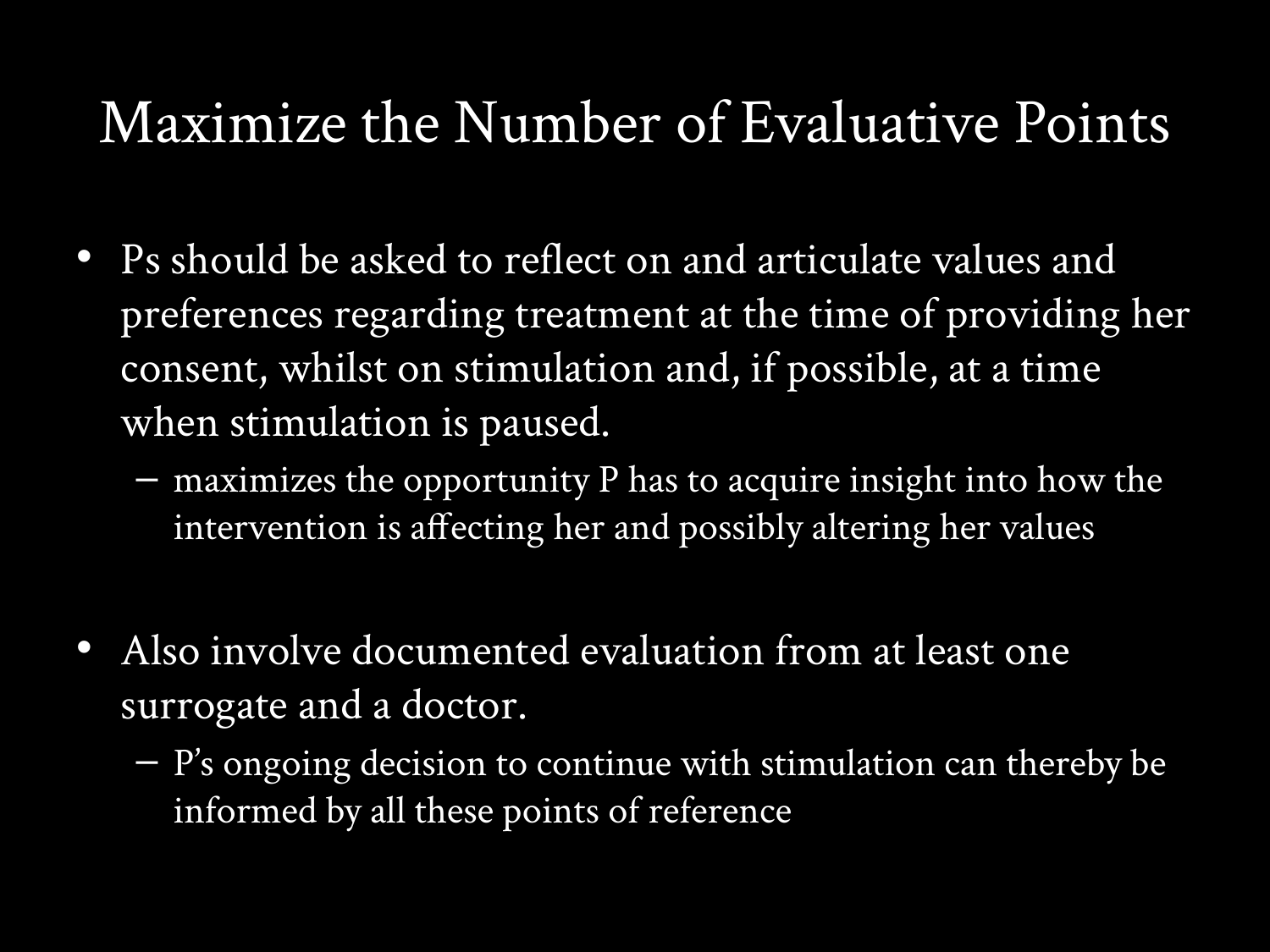

# Maximize the Number of Evaluative Points
Ps should be asked to reflect on and articulate values and preferences regarding treatment at the time of providing her consent, whilst on stimulation and, if possible, at a time when stimulation is paused.
maximizes the opportunity P has to acquire insight into how the intervention is affecting her and possibly altering her values

Also involve documented evaluation from at least one surrogate and a doctor.
P’s ongoing decision to continue with stimulation can thereby be informed by all these points of reference